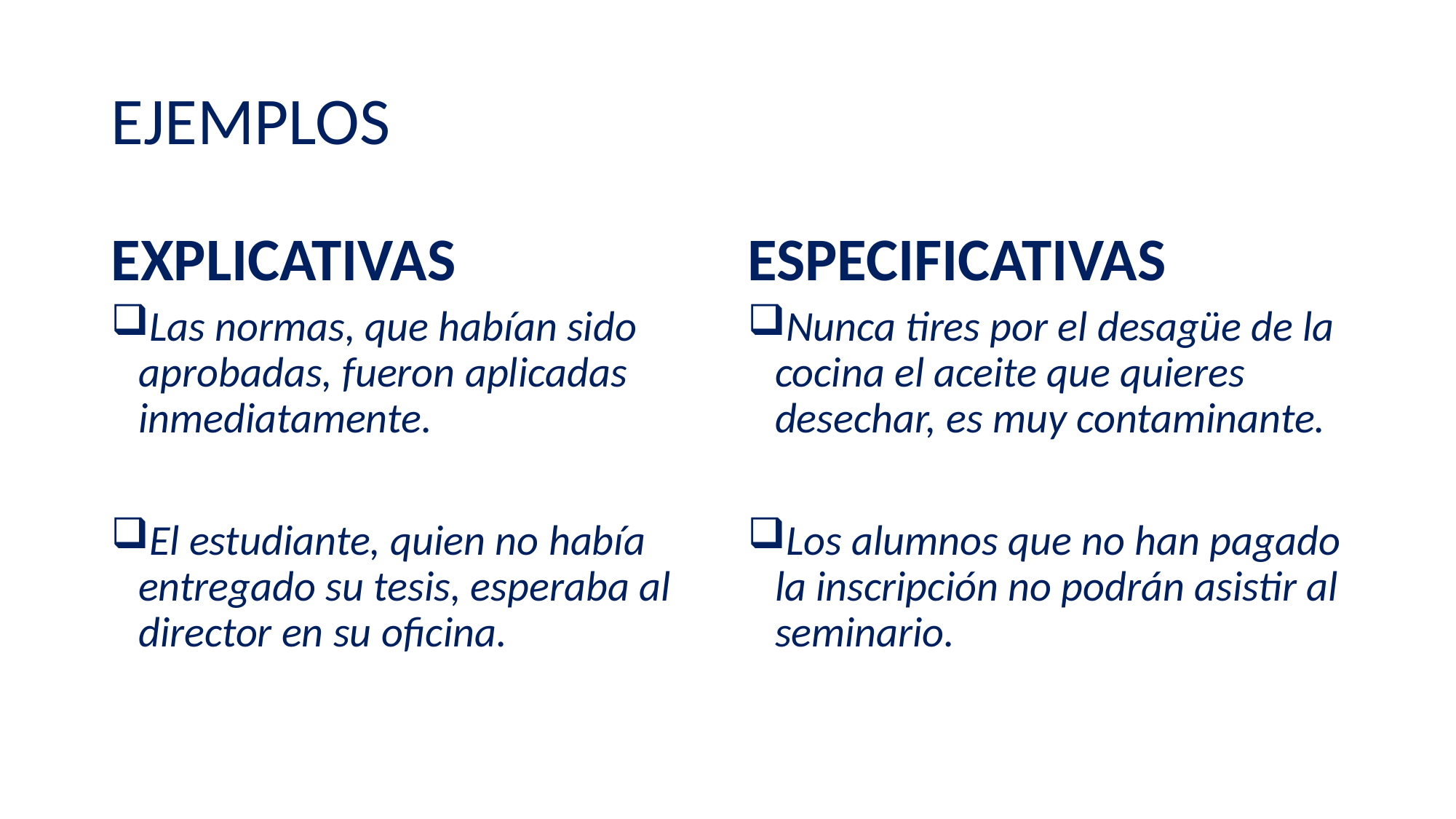

# EJEMPLOS
EXPLICATIVAS
ESPECIFICATIVAS
Las normas, que habían sido aprobadas, fueron aplicadas inmediatamente.

El estudiante, quien no había entregado su tesis, esperaba al director en su oficina.
Nunca tires por el desagüe de la cocina el aceite que quieres desechar, es muy contaminante.

Los alumnos que no han pagado la inscripción no podrán asistir al seminario.